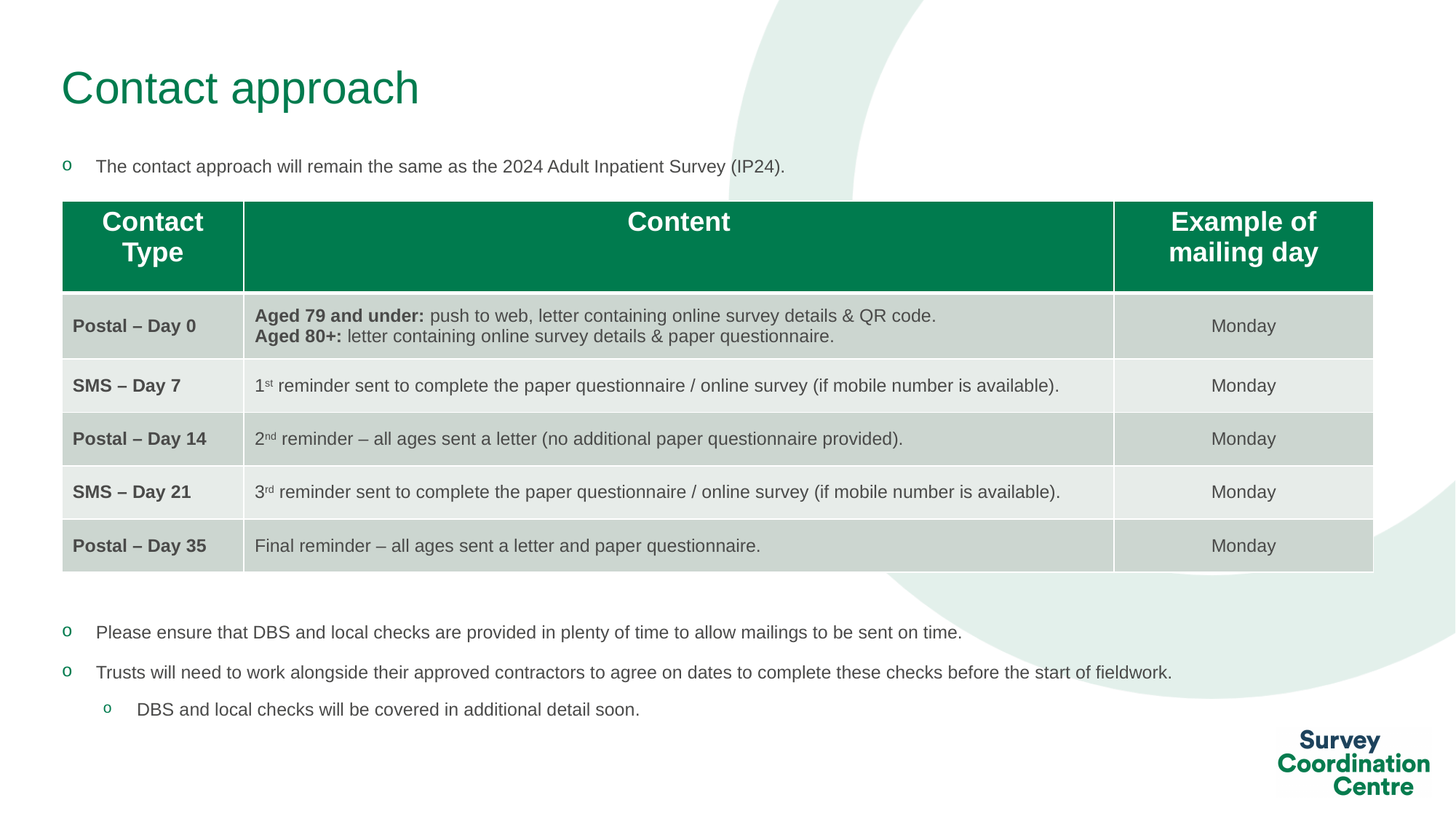

# Contact approach
The contact approach will remain the same as the 2024 Adult Inpatient Survey (IP24).
| Contact Type | Content | Example of mailing day |
| --- | --- | --- |
| Postal – Day 0 | Aged 79 and under: push to web, letter containing online survey details & QR code. Aged 80+: letter containing online survey details & paper questionnaire. | Monday |
| SMS – Day 7 | 1st reminder sent to complete the paper questionnaire / online survey (if mobile number is available). | Monday |
| Postal – Day 14 | 2nd reminder – all ages sent a letter (no additional paper questionnaire provided). | Monday |
| SMS – Day 21 | 3rd reminder sent to complete the paper questionnaire / online survey (if mobile number is available). | Monday |
| Postal – Day 35 | Final reminder – all ages sent a letter and paper questionnaire. | Monday |
Please ensure that DBS and local checks are provided in plenty of time to allow mailings to be sent on time.
Trusts will need to work alongside their approved contractors to agree on dates to complete these checks before the start of fieldwork.
DBS and local checks will be covered in additional detail soon.